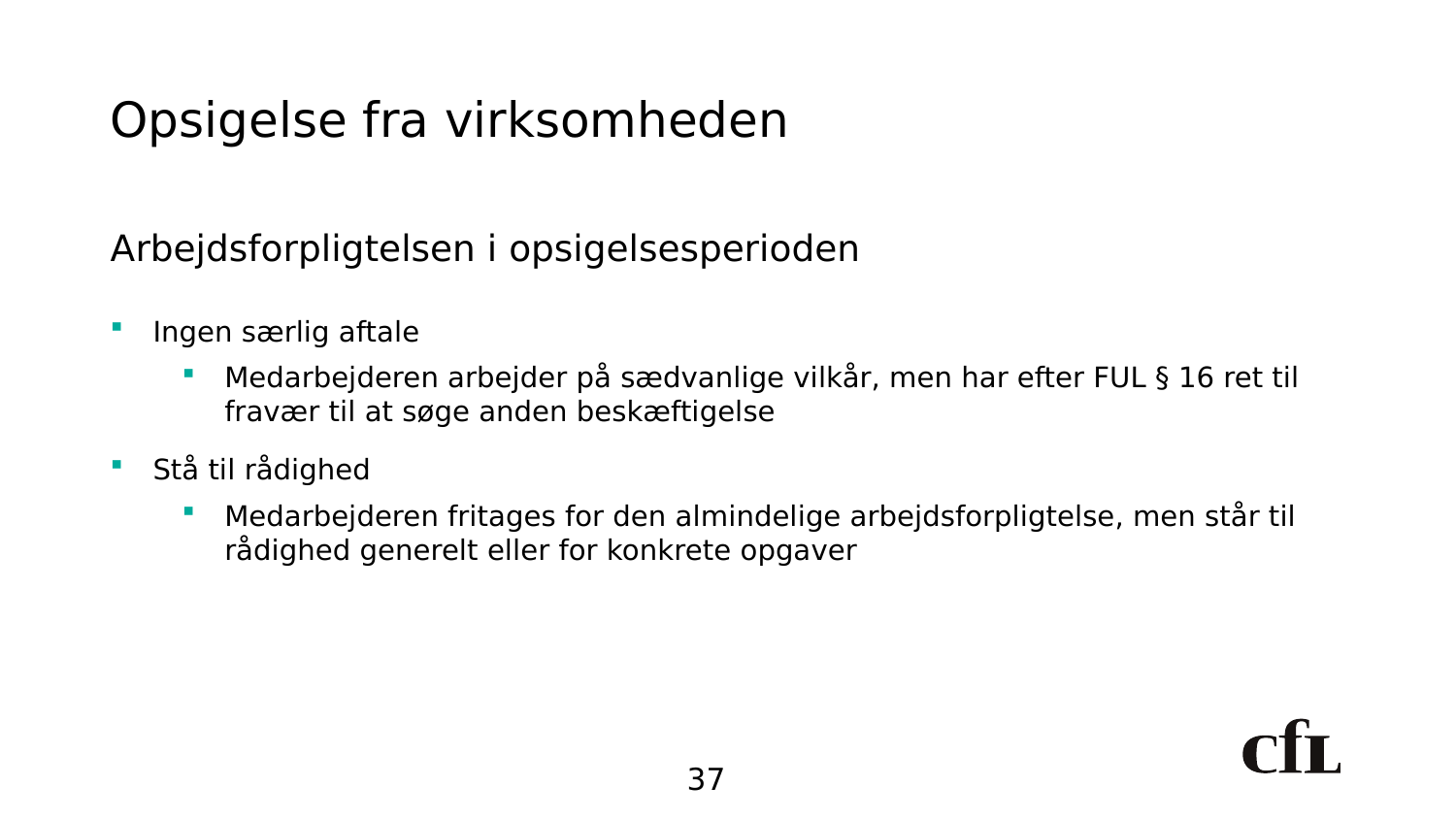

# Opsigelse fra virksomheden
Arbejdsforpligtelsen i opsigelsesperioden

Ingen særlig aftale
Medarbejderen arbejder på sædvanlige vilkår, men har efter FUL § 16 ret til fravær til at søge anden beskæftigelse
Stå til rådighed
Medarbejderen fritages for den almindelige arbejdsforpligtelse, men står til rådighed generelt eller for konkrete opgaver